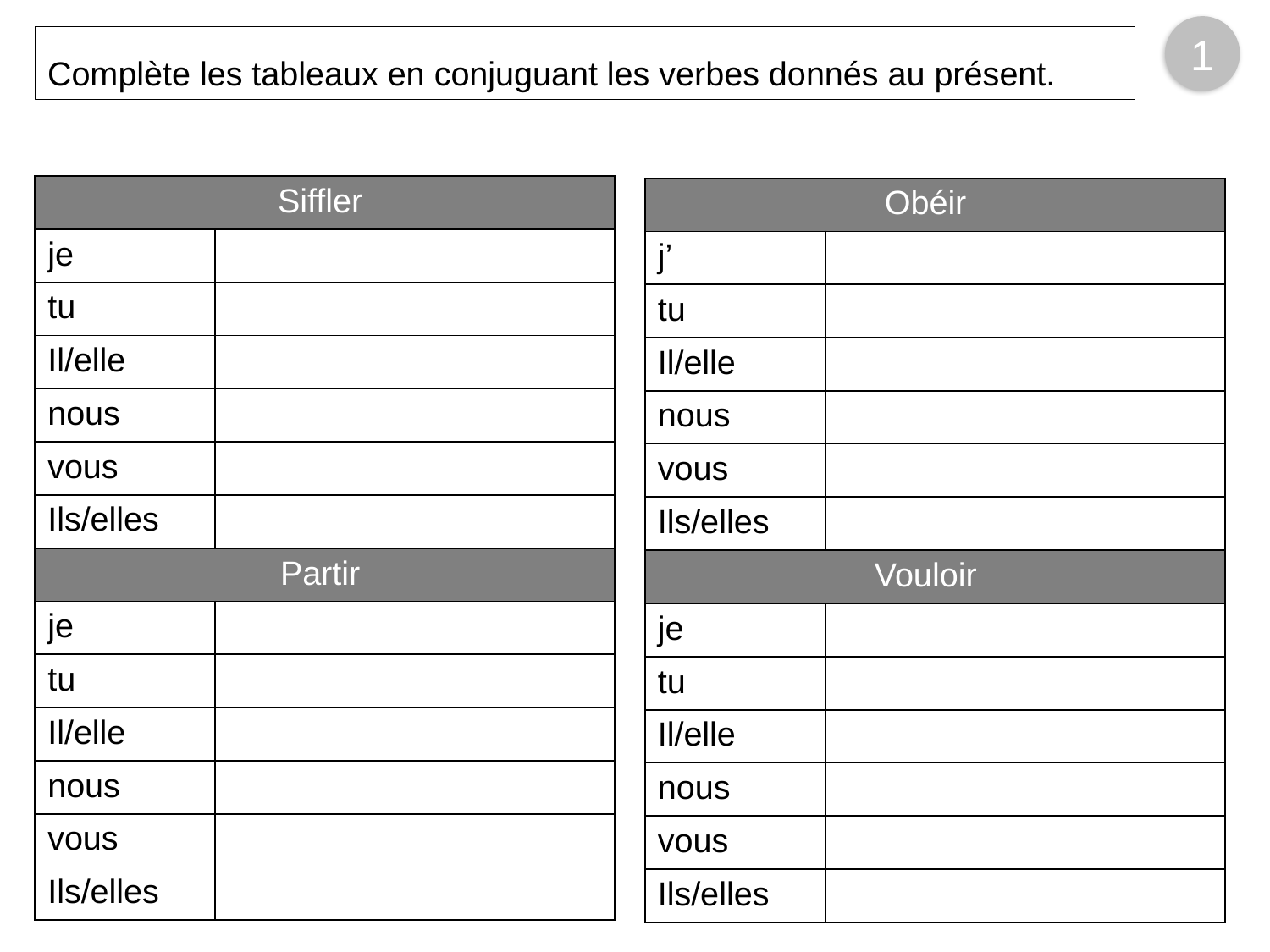

1
Complète les tableaux en conjuguant les verbes donnés au présent.
| Siffler |  |
| --- | --- |
| je |  |
| tu |  |
| Il/elle |  |
| nous |  |
| vous |  |
| Ils/elles |  |
| Obéir |  |
| --- | --- |
| j’ |  |
| tu |  |
| Il/elle |  |
| nous |  |
| vous |  |
| Ils/elles |  |
| Partir |  |
| --- | --- |
| je |  |
| tu |  |
| Il/elle |  |
| nous |  |
| vous |  |
| Ils/elles |  |
| Vouloir |  |
| --- | --- |
| je |  |
| tu |  |
| Il/elle |  |
| nous |  |
| vous |  |
| Ils/elles |  |